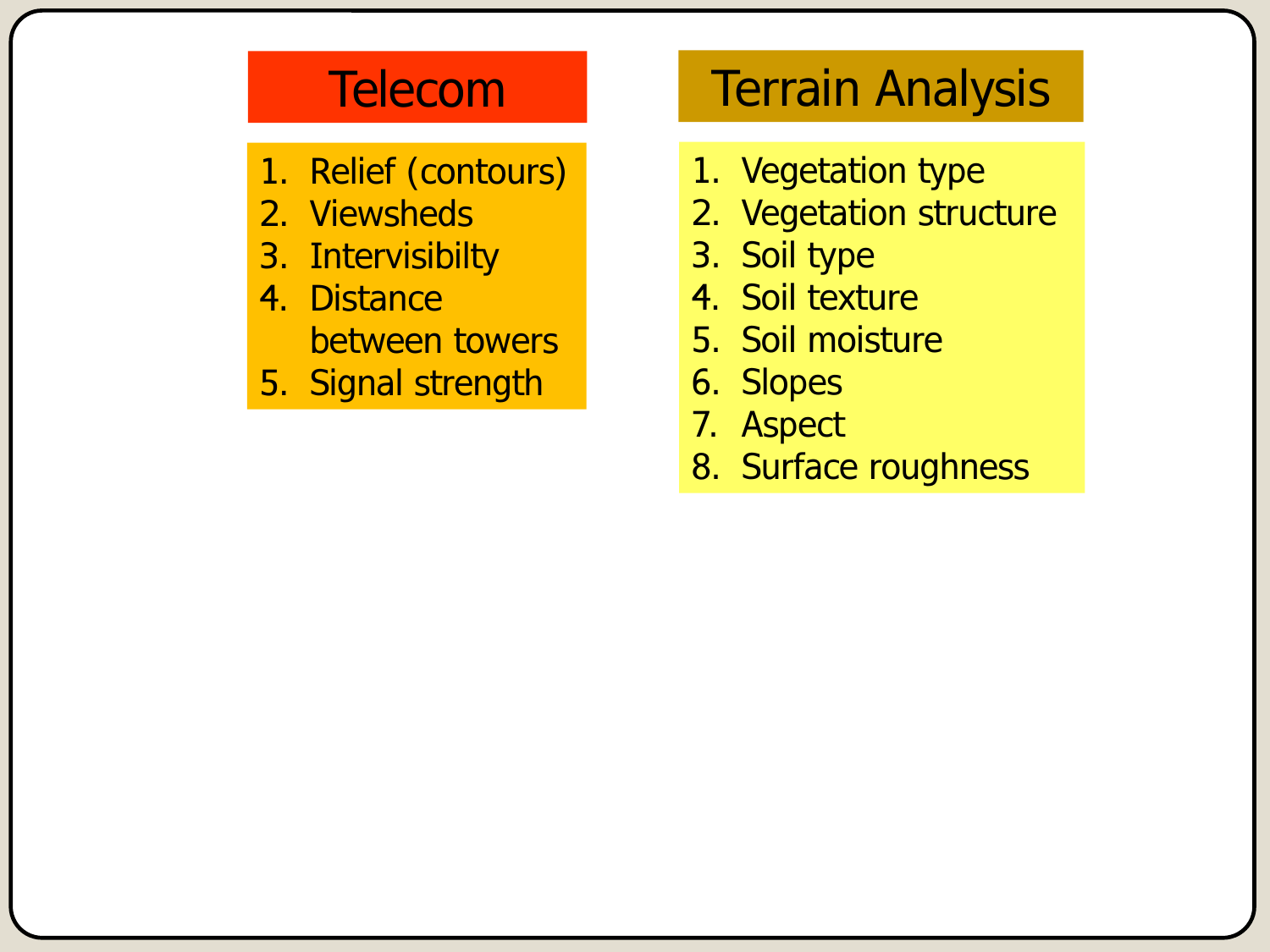

Terrain Analysis
Telecom
Vegetation type
Vegetation structure
Soil type
Soil texture
Soil moisture
Slopes
Aspect
Surface roughness
Relief (contours)
Viewsheds
Intervisibilty
Distance  between towers
Signal strength